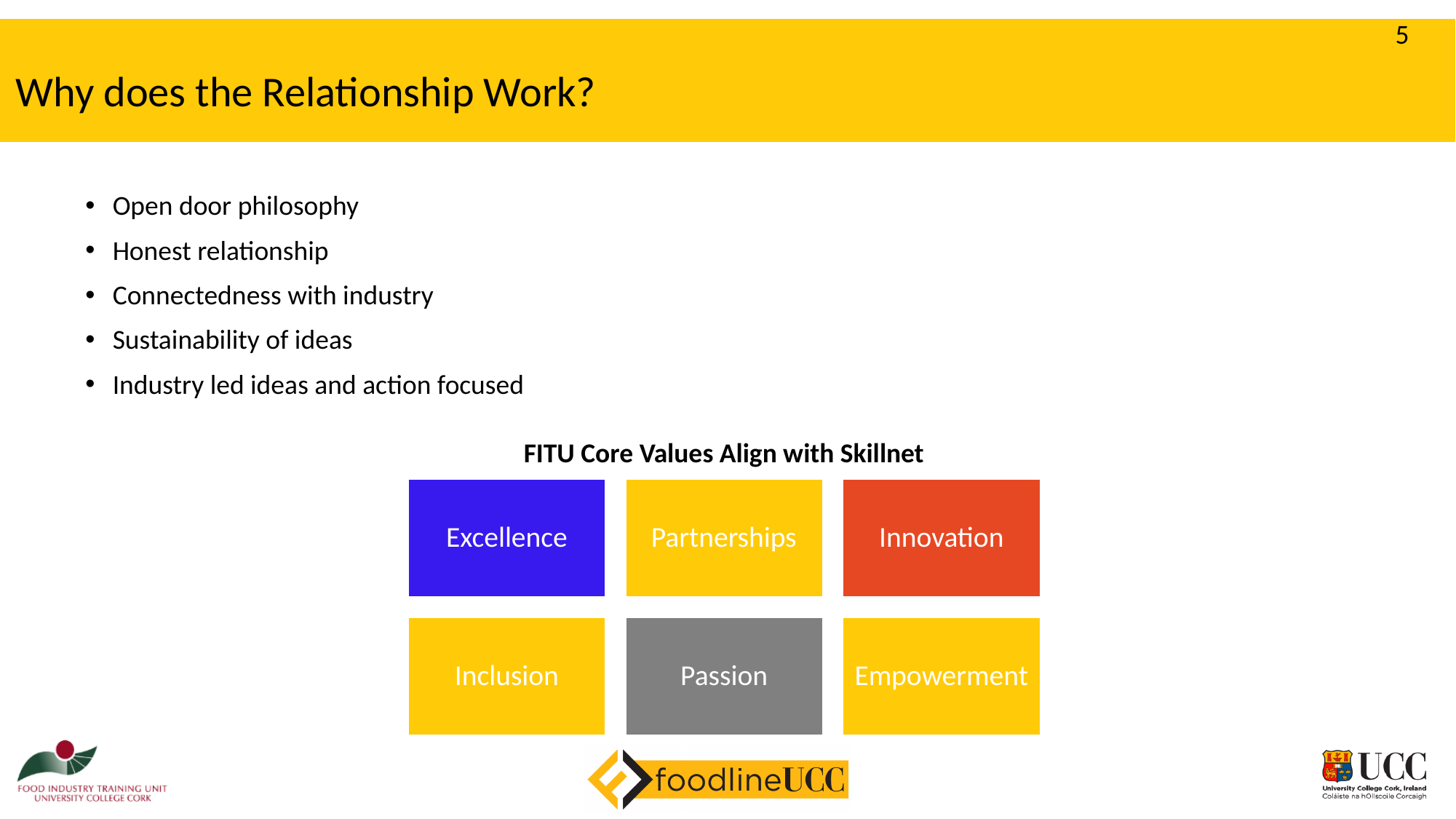

5
# Why does the Relationship Work?

Open door philosophy
Honest relationship
Connectedness with industry
Sustainability of ideas
Industry led ideas and action focused
FITU Core Values Align with Skillnet

Excellence

Partnerships

Innovation

Inclusion

Passion

Empowerment